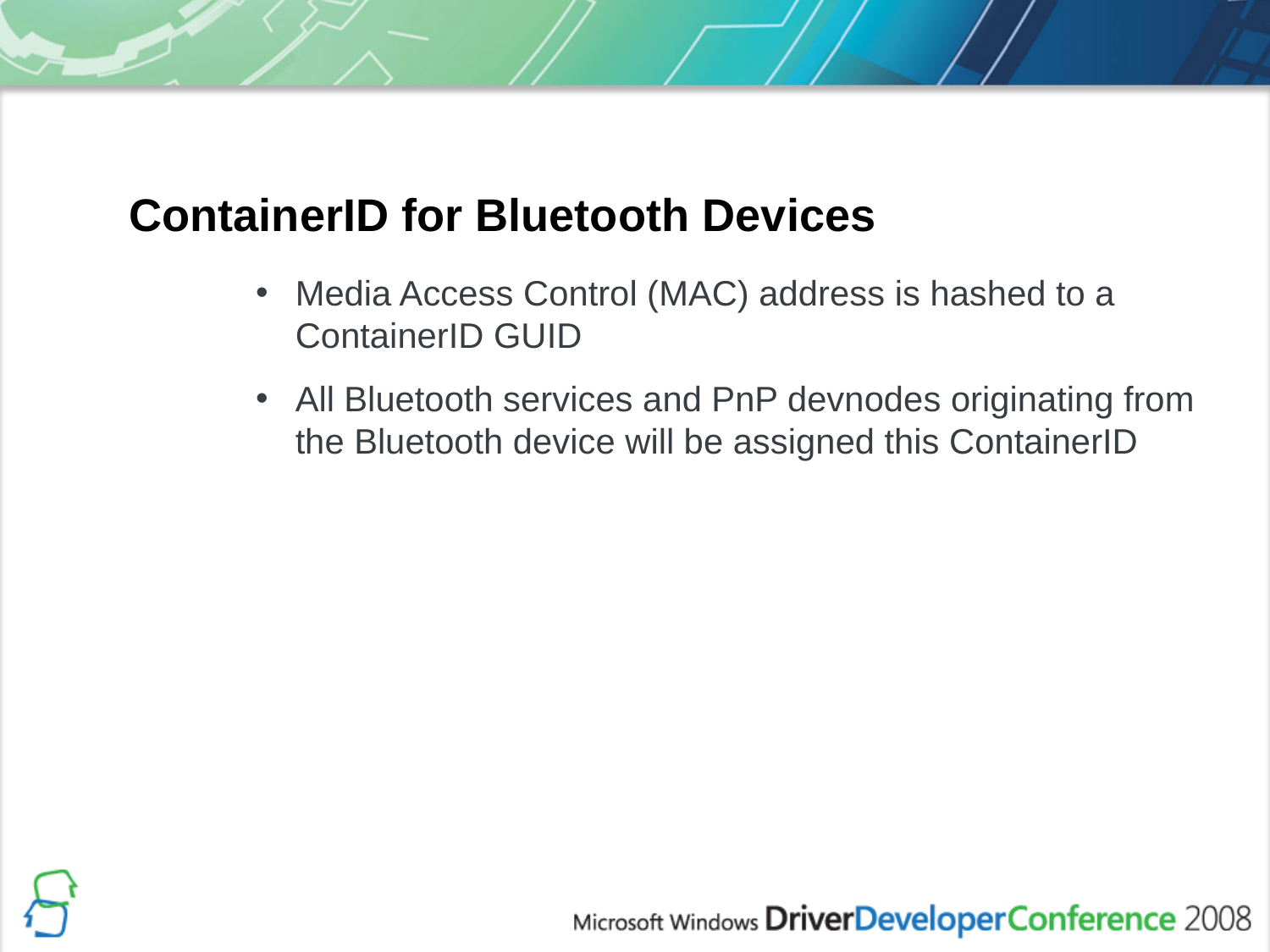

ContainerID for Bluetooth Devices

Media Access Control (MAC) address is hashed to a ContainerID GUID
All Bluetooth services and PnP devnodes originating from the Bluetooth device will be assigned this ContainerID